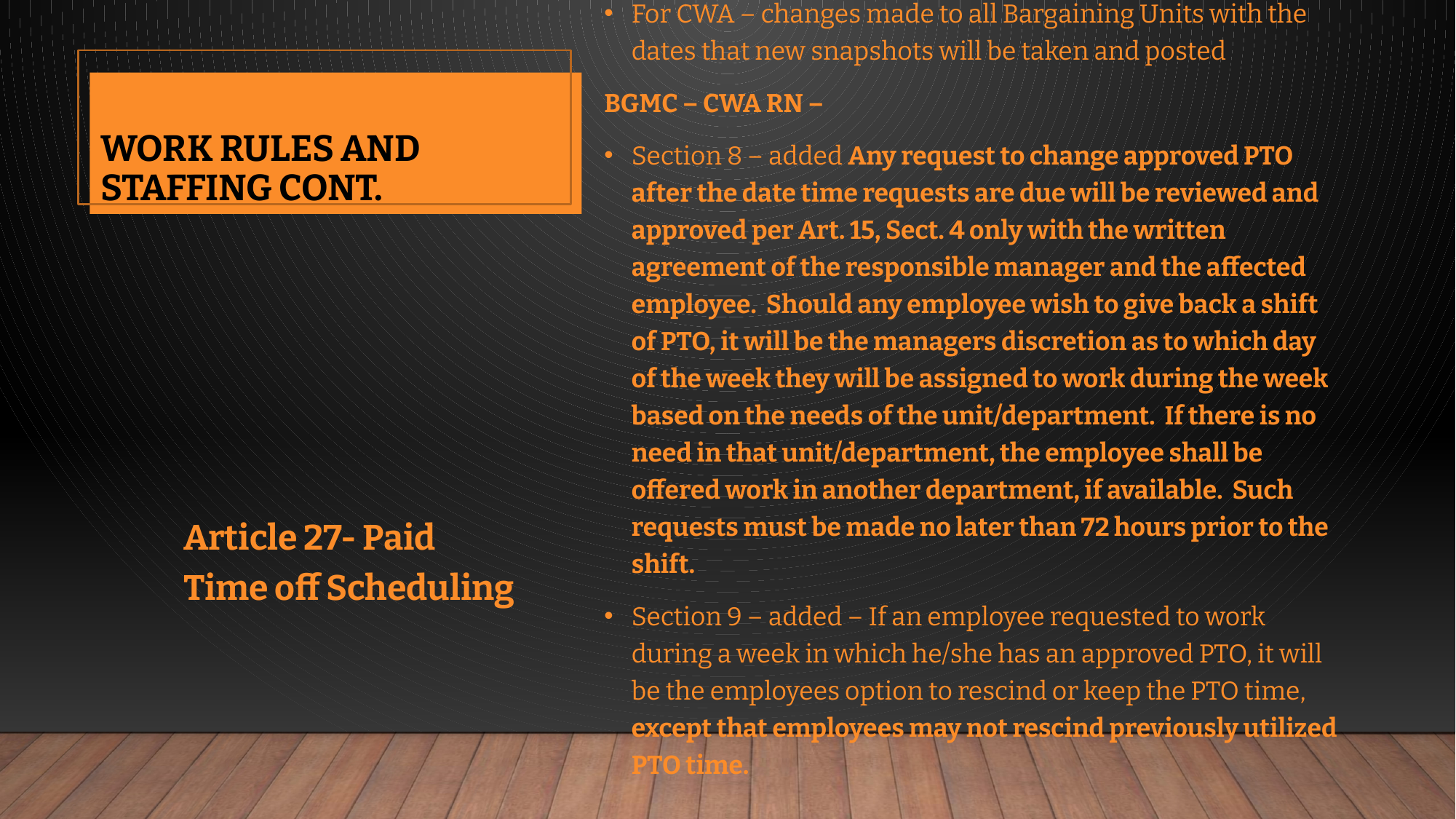

For CWA – changes made to all Bargaining Units with the dates that new snapshots will be taken and posted
BGMC – CWA RN –
Section 8 – added Any request to change approved PTO after the date time requests are due will be reviewed and approved per Art. 15, Sect. 4 only with the written agreement of the responsible manager and the affected employee.  Should any employee wish to give back a shift of PTO, it will be the managers discretion as to which day of the week they will be assigned to work during the week based on the needs of the unit/department.  If there is no need in that unit/department, the employee shall be offered work in another department, if available.  Such requests must be made no later than 72 hours prior to the shift.
Section 9 – added – If an employee requested to work during a week in which he/she has an approved PTO, it will be the employees option to rescind or keep the PTO time, except that employees may not rescind previously utilized PTO time.
# Work Rules and Staffing Cont.
28

Article 27- Paid Time off Scheduling